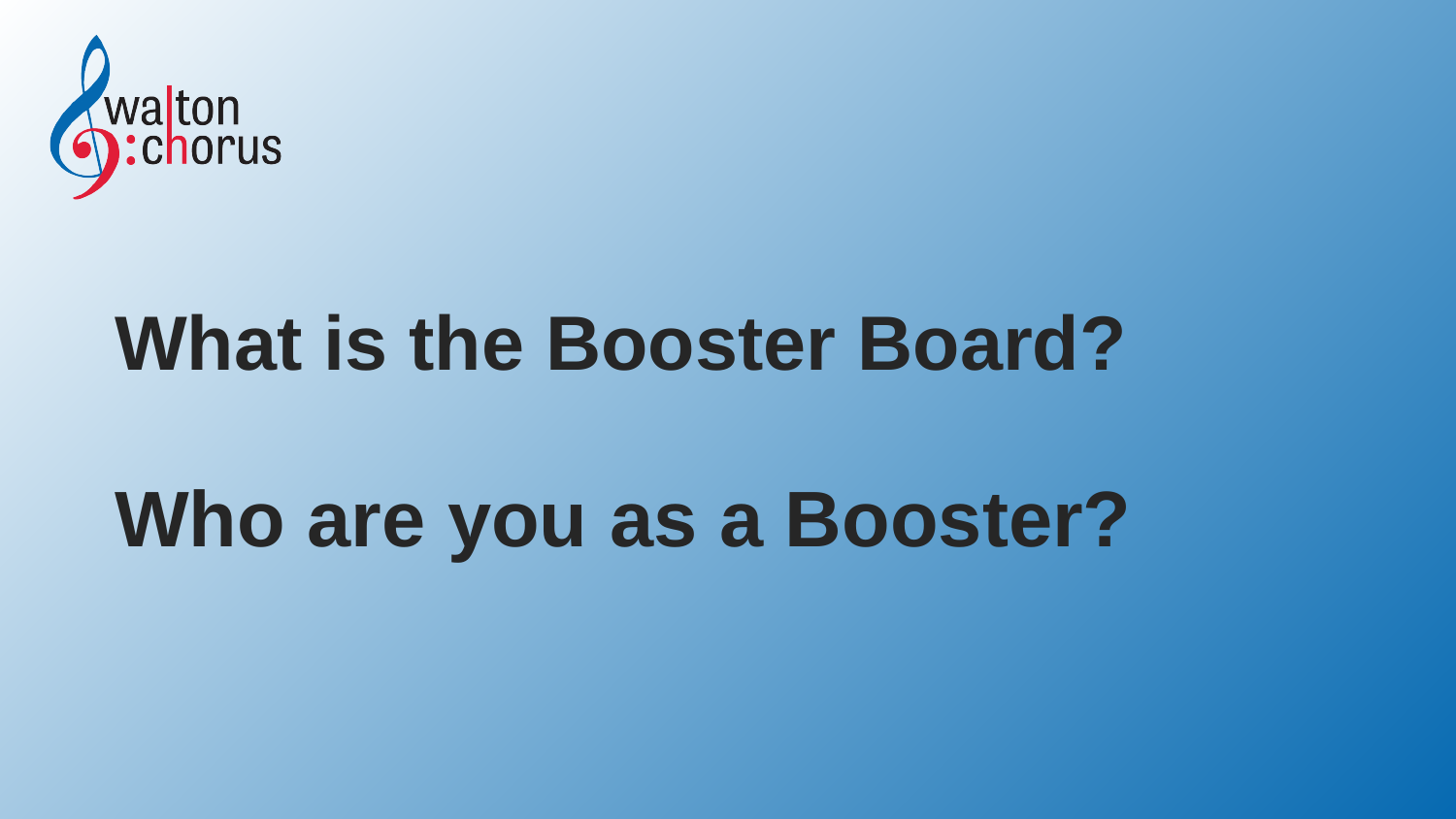

What is the Booster Board?

Who are you as a Booster?